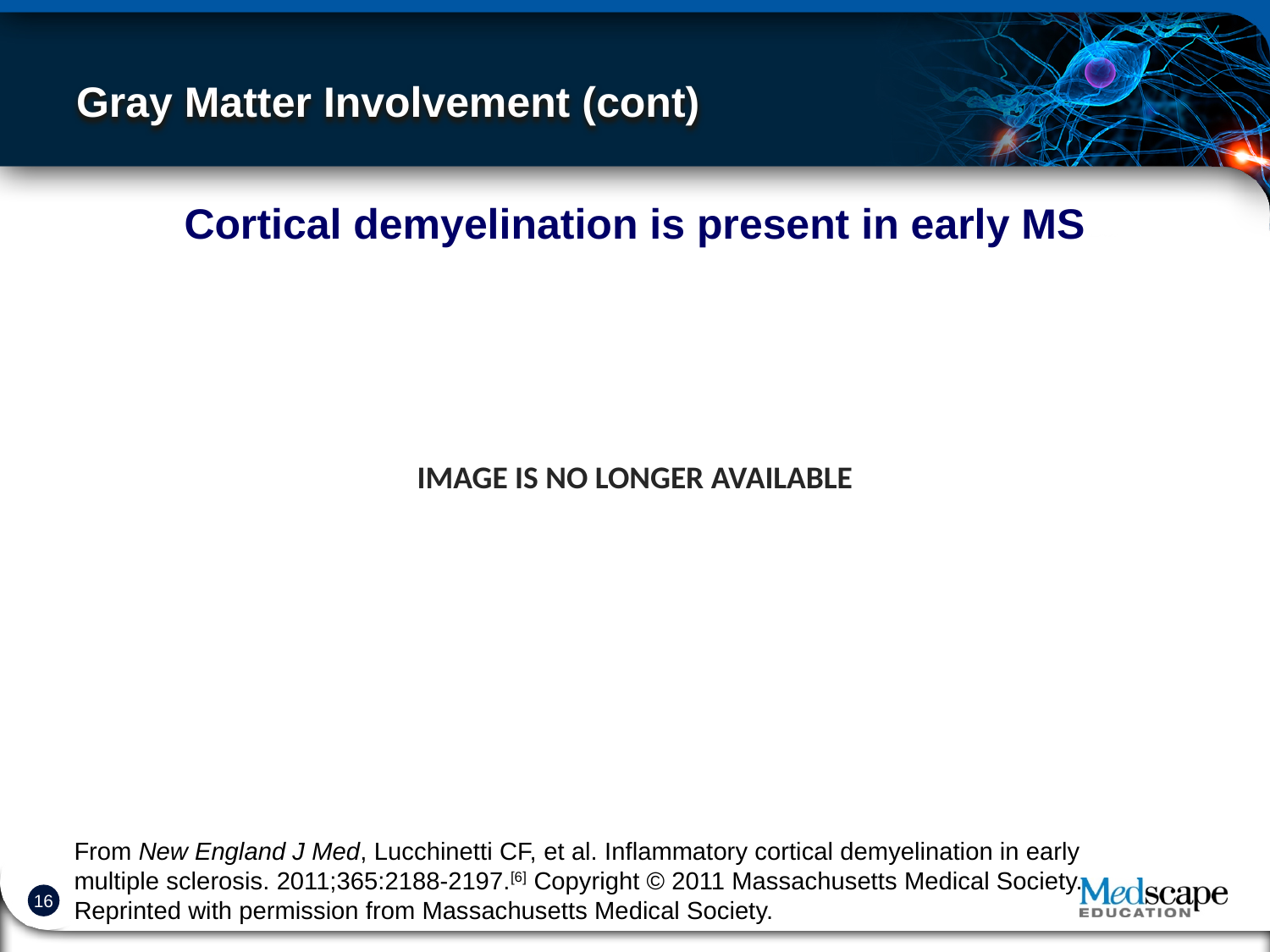

# Gray Matter Involvement (cont)
Cortical demyelination is present in early MS
IMAGE IS NO LONGER AVAILABLE
From New England J Med, Lucchinetti CF, et al. Inflammatory cortical demyelination in early multiple sclerosis. 2011;365:2188-2197.[6] Copyright © 2011 Massachusetts Medical Society. Reprinted with permission from Massachusetts Medical Society.